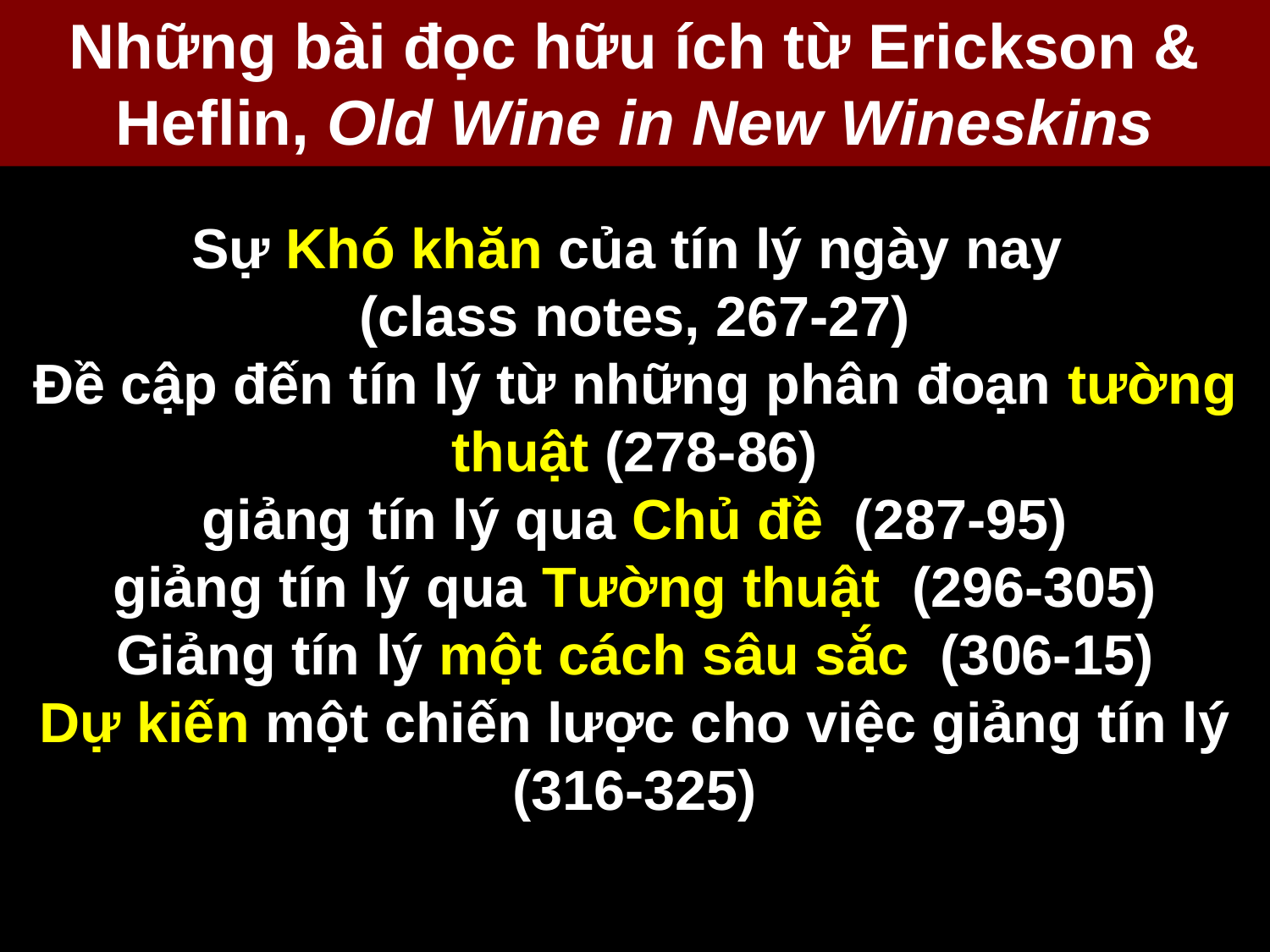

Những bài đọc hữu ích từ Erickson & Heflin, Old Wine in New Wineskins
Sự Khó khăn của tín lý ngày nay
(class notes, 267-27)
Đề cập đến tín lý từ những phân đoạn tường thuật (278-86)
giảng tín lý qua Chủ đề  (287-95)
giảng tín lý qua Tường thuật  (296-305)
Giảng tín lý một cách sâu sắc  (306-15)
Dự kiến một chiến lược cho việc giảng tín lý (316-325)